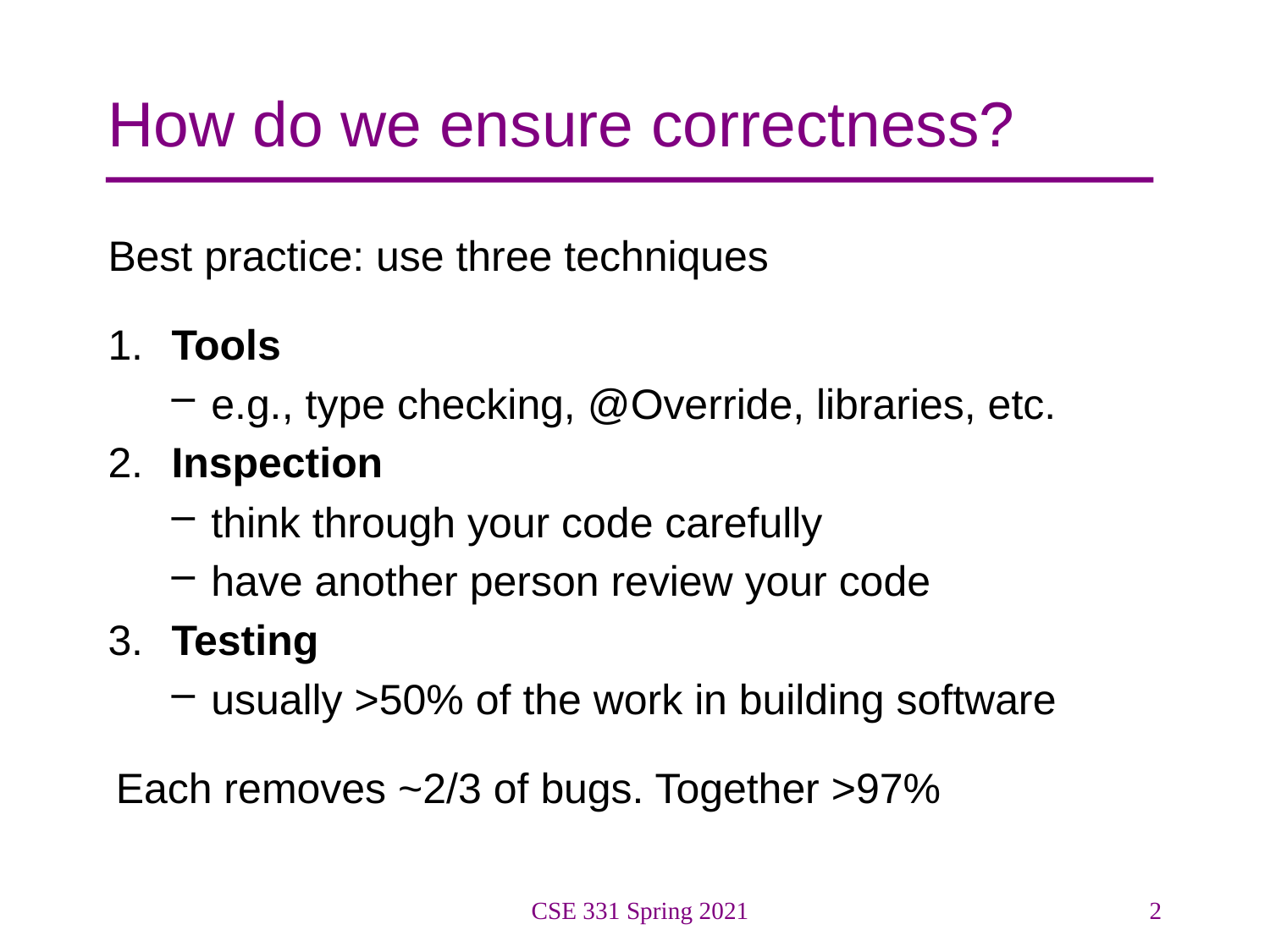

# How do we ensure correctness?
Best practice: use three techniques

​Tools
e.g., type checking, @Override, libraries, etc.
​Inspection
think through your code carefully
have another person review your code
​Testing
usually >50% of the work in building software

Each removes ~2/3 of bugs. Together >97%
CSE 331 Spring 2021
2